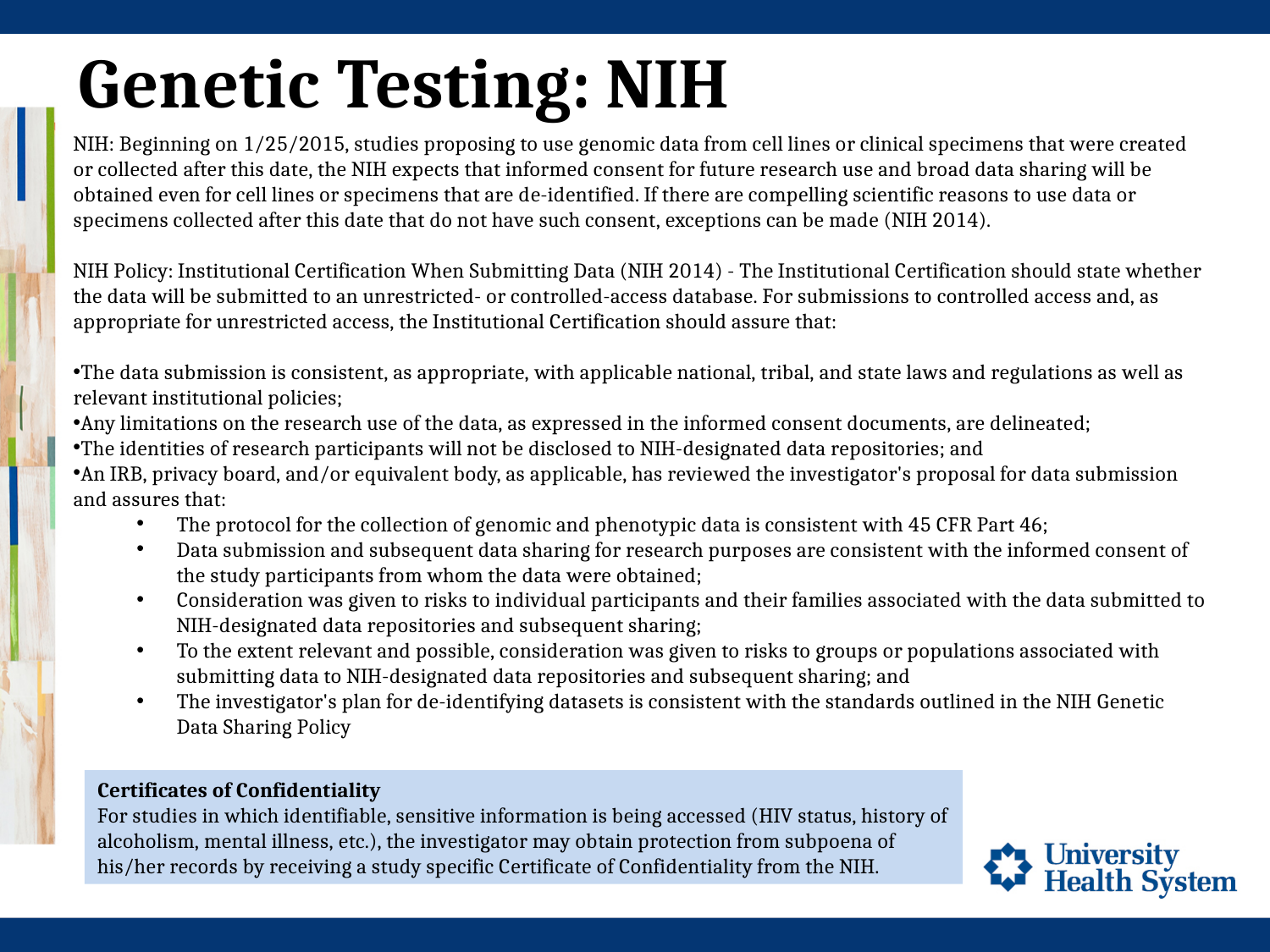

# Genetic Testing: NIH
NIH: Beginning on 1/25/2015, studies proposing to use genomic data from cell lines or clinical specimens that were created or collected after this date, the NIH expects that informed consent for future research use and broad data sharing will be obtained even for cell lines or specimens that are de-identified. If there are compelling scientific reasons to use data or specimens collected after this date that do not have such consent, exceptions can be made (NIH 2014).

NIH Policy: Institutional Certification When Submitting Data (NIH 2014) - The Institutional Certification should state whether the data will be submitted to an unrestricted- or controlled-access database. For submissions to controlled access and, as appropriate for unrestricted access, the Institutional Certification should assure that:

The data submission is consistent, as appropriate, with applicable national, tribal, and state laws and regulations as well as relevant institutional policies;
Any limitations on the research use of the data, as expressed in the informed consent documents, are delineated;
The identities of research participants will not be disclosed to NIH-designated data repositories; and
An IRB, privacy board, and/or equivalent body, as applicable, has reviewed the investigator's proposal for data submission and assures that:
The protocol for the collection of genomic and phenotypic data is consistent with 45 CFR Part 46;
Data submission and subsequent data sharing for research purposes are consistent with the informed consent of the study participants from whom the data were obtained;
Consideration was given to risks to individual participants and their families associated with the data submitted to NIH-designated data repositories and subsequent sharing;
To the extent relevant and possible, consideration was given to risks to groups or populations associated with submitting data to NIH-designated data repositories and subsequent sharing; and
The investigator's plan for de-identifying datasets is consistent with the standards outlined in the NIH Genetic Data Sharing Policy
Certificates of Confidentiality
For studies in which identifiable, sensitive information is being accessed (HIV status, history of alcoholism, mental illness, etc.), the investigator may obtain protection from subpoena of his/her records by receiving a study specific Certificate of Confidentiality from the NIH.